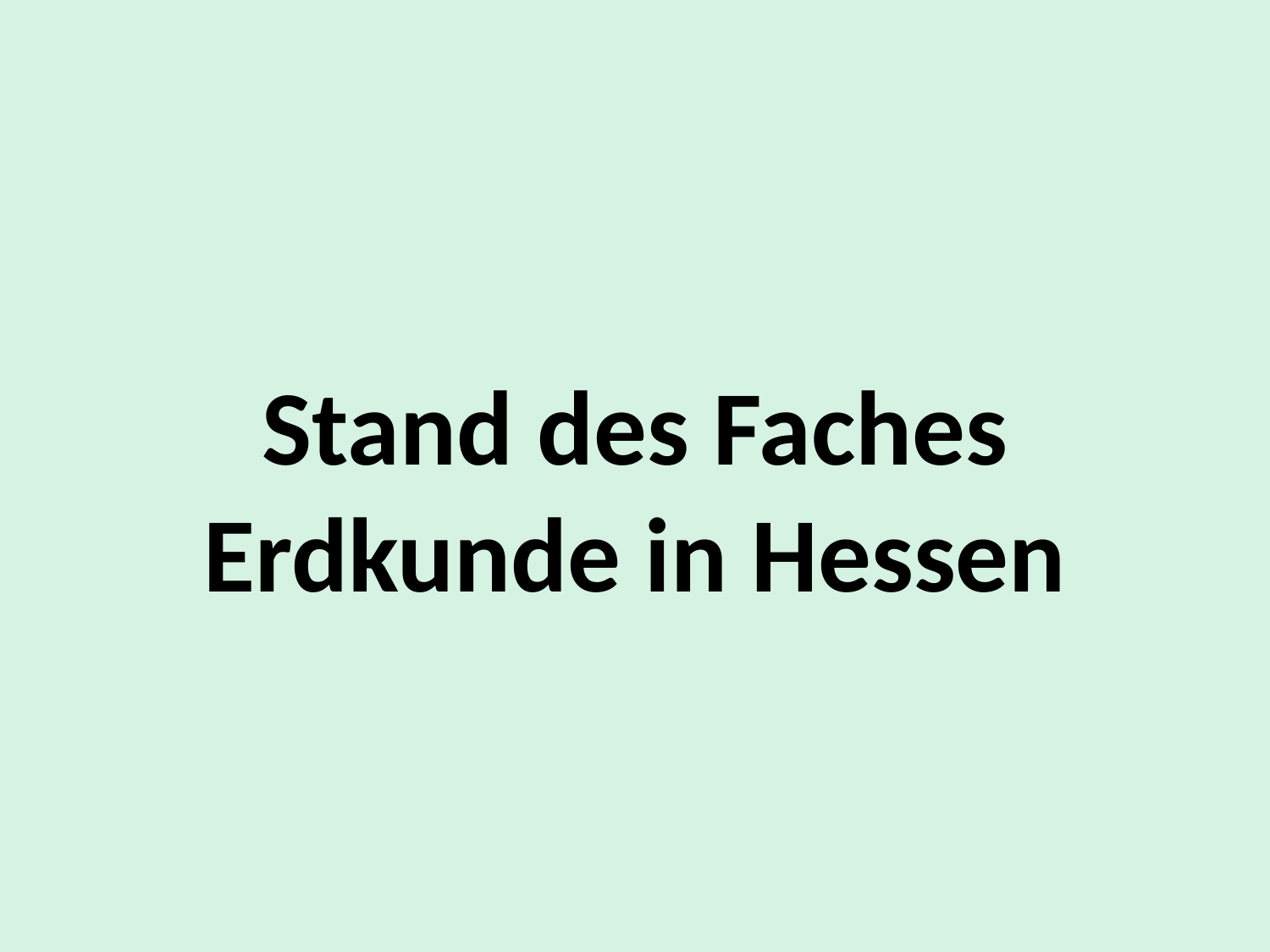

# Stand des Faches Erdkunde in Hessen